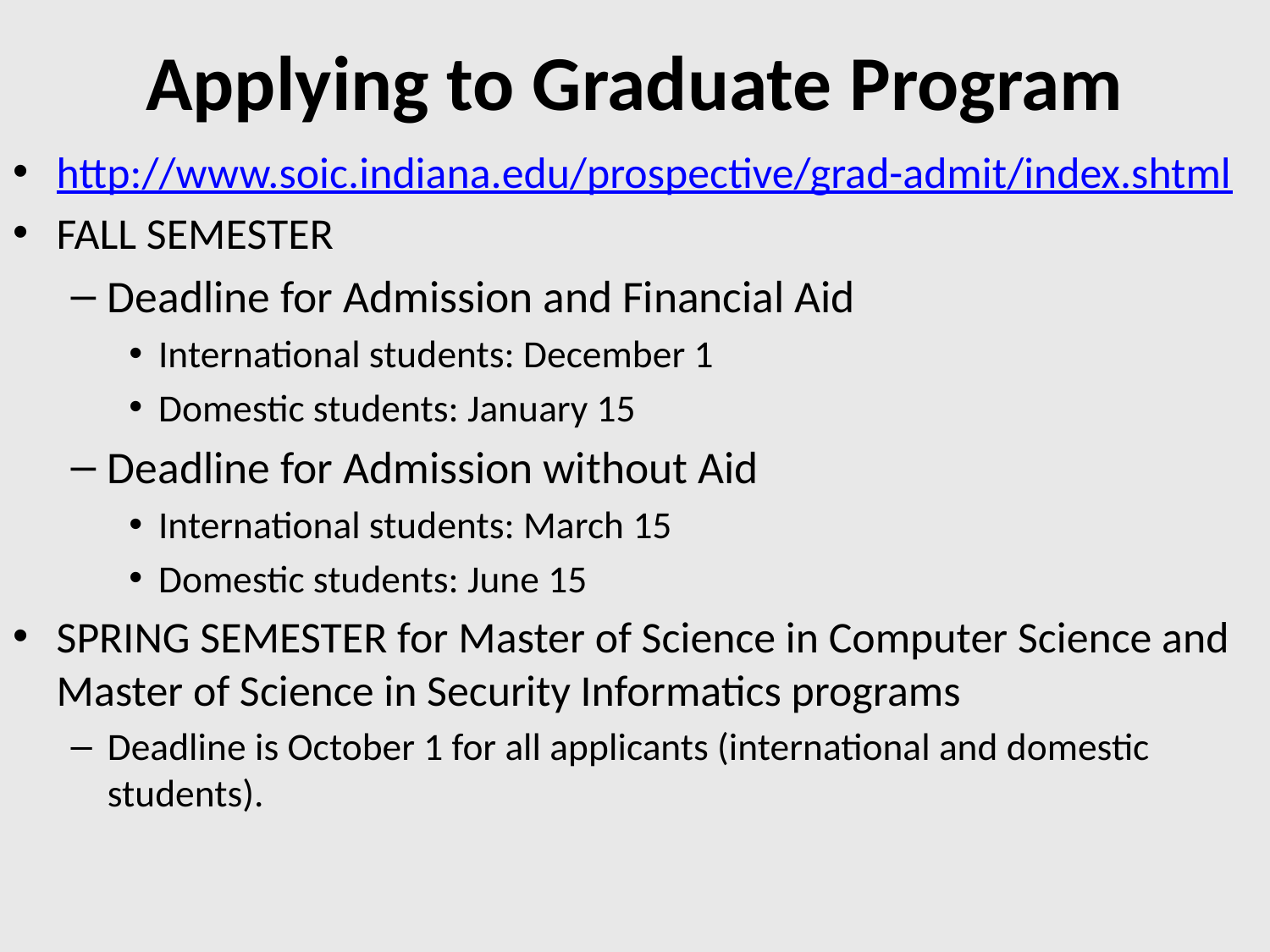

# Applying to Graduate Program
http://www.soic.indiana.edu/prospective/grad-admit/index.shtml
FALL SEMESTER
Deadline for Admission and Financial Aid
International students: December 1
Domestic students: January 15
Deadline for Admission without Aid
International students: March 15
Domestic students: June 15
SPRING SEMESTER for Master of Science in Computer Science and Master of Science in Security Informatics programs
Deadline is October 1 for all applicants (international and domestic students).